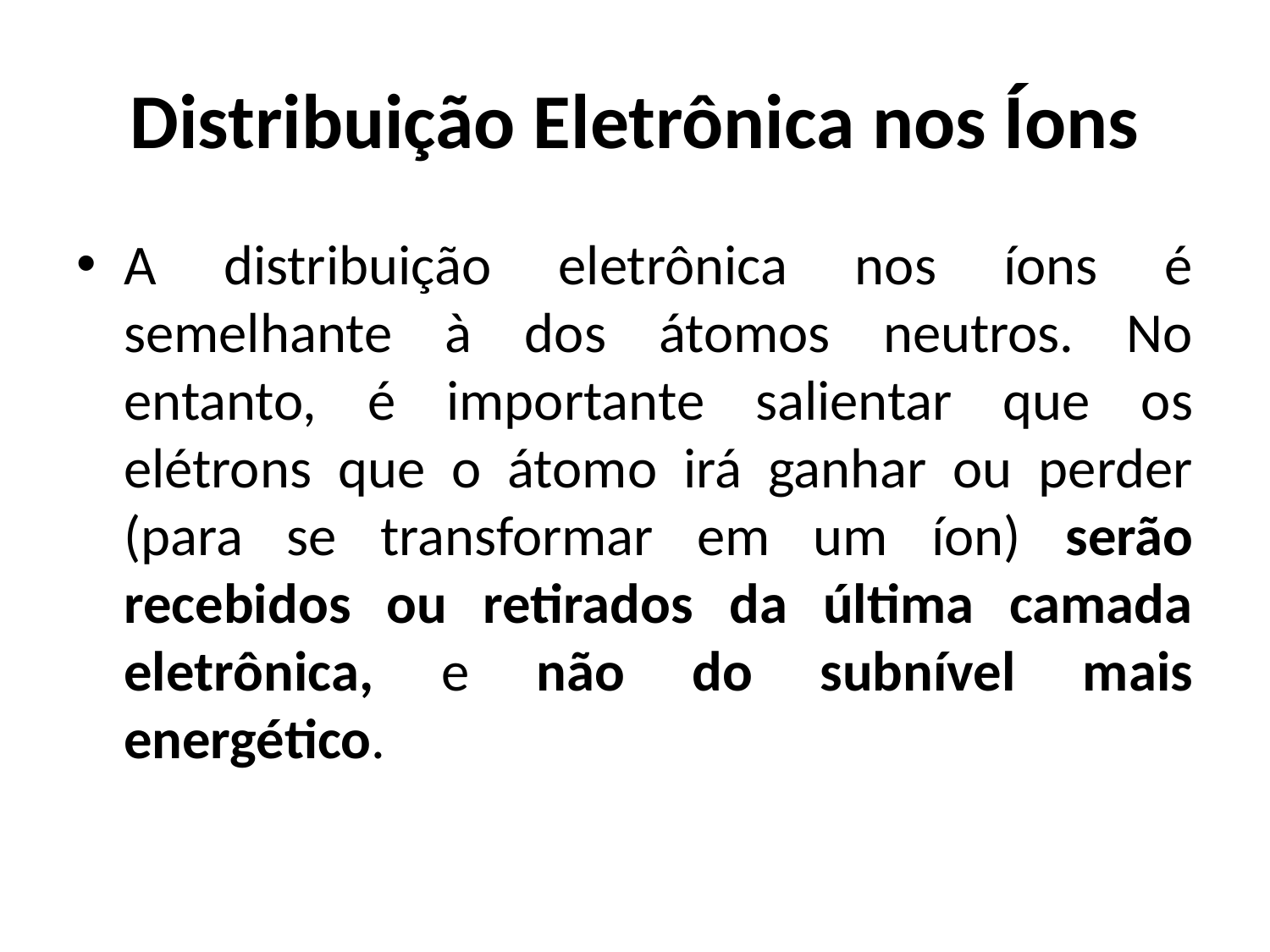

# Distribuição Eletrônica nos Íons
A distribuição eletrônica nos íons é semelhante à dos átomos neutros. No entanto, é importante salientar que os elétrons que o átomo irá ganhar ou perder (para se transformar em um íon) serão recebidos ou retirados da última camada eletrônica, e não do subnível mais energético.